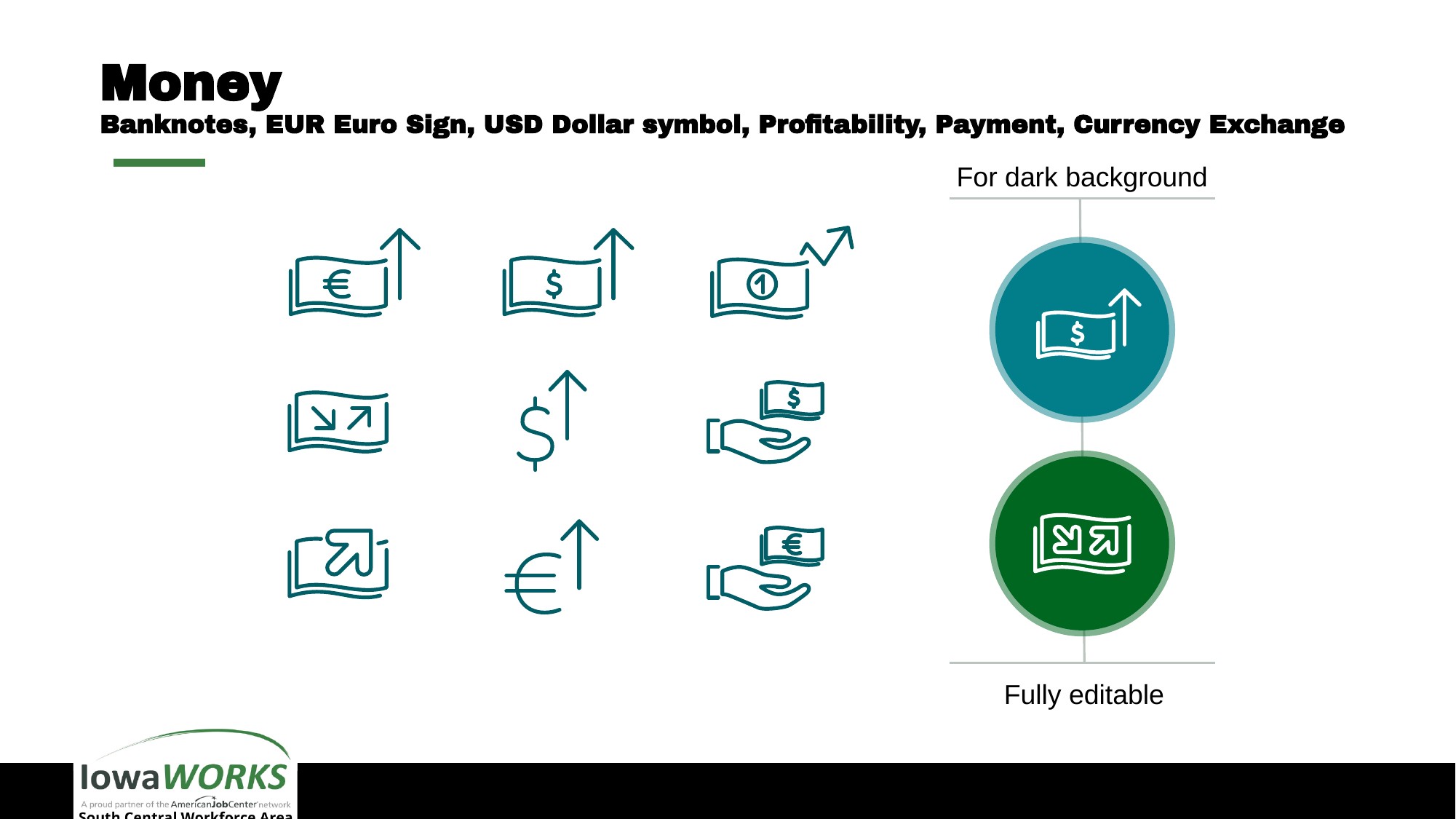

# Money Banknotes, EUR Euro Sign, USD Dollar symbol, Profitability, Payment, Currency Exchange
For dark background

Fully editable